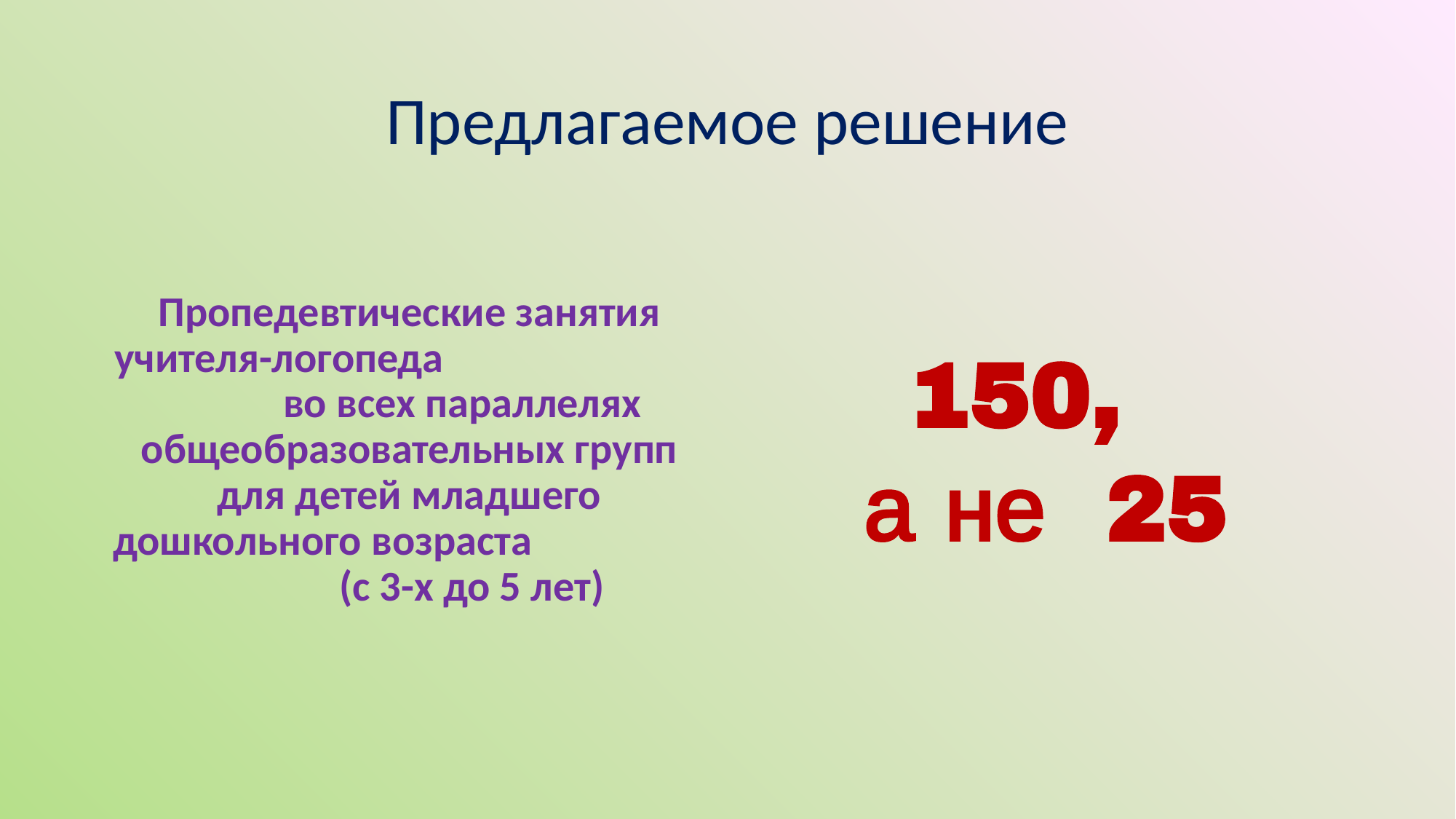

# Предлагаемое решение

Пропедевтические занятия учителя-логопеда                                       во всех параллелях общеобразовательных групп для детей младшего дошкольного возраста                                (с 3-х до 5 лет)

150,
а не  25